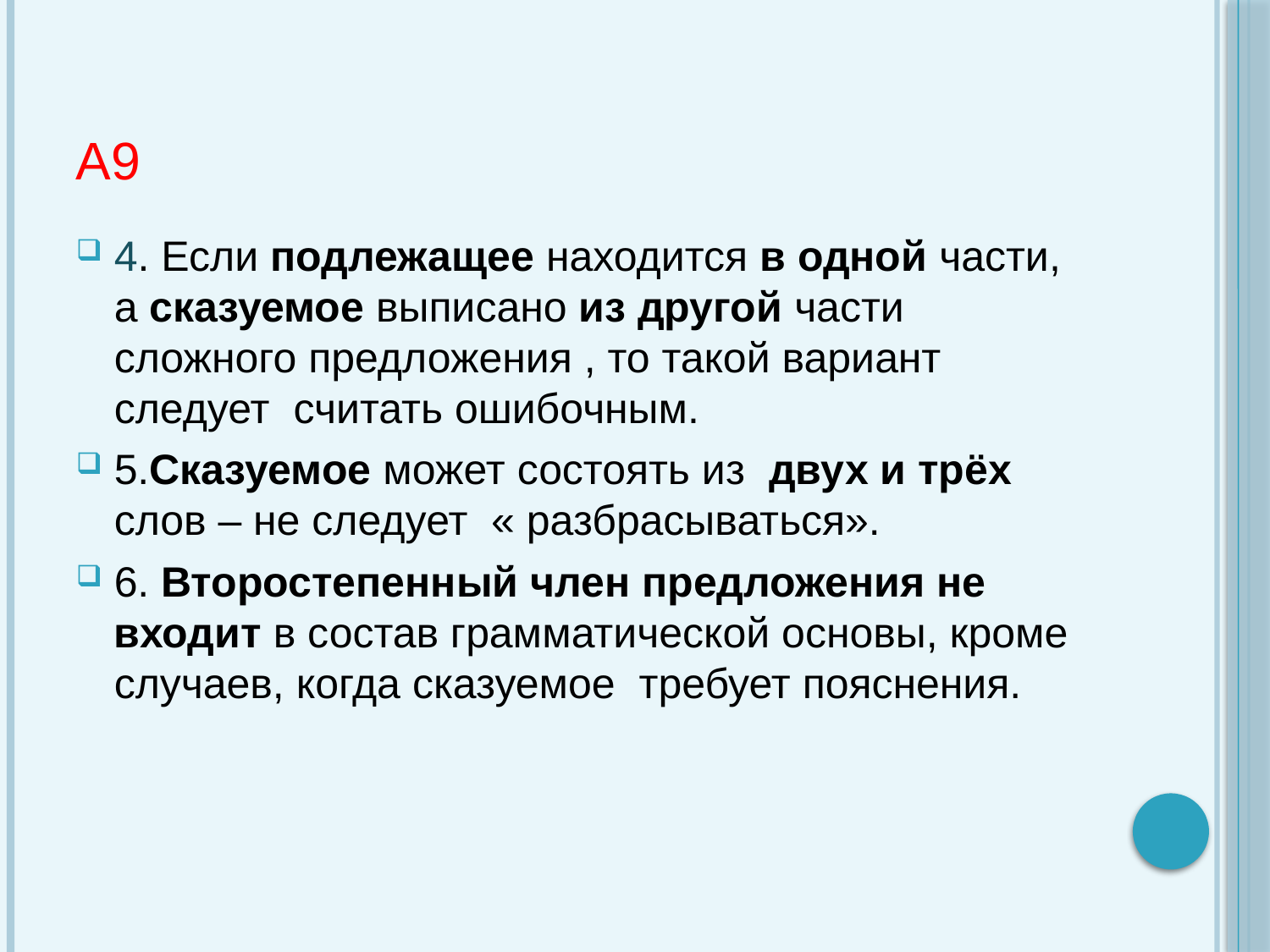

# А9
4. Если подлежащее находится в одной части, а сказуемое выписано из другой части сложного предложения , то такой вариант следует  считать ошибочным.
5.Сказуемое может состоять из  двух и трёх слов – не следует  « разбрасываться».
6. Второстепенный член предложения не входит в состав грамматической основы, кроме случаев, когда сказуемое  требует пояснения.